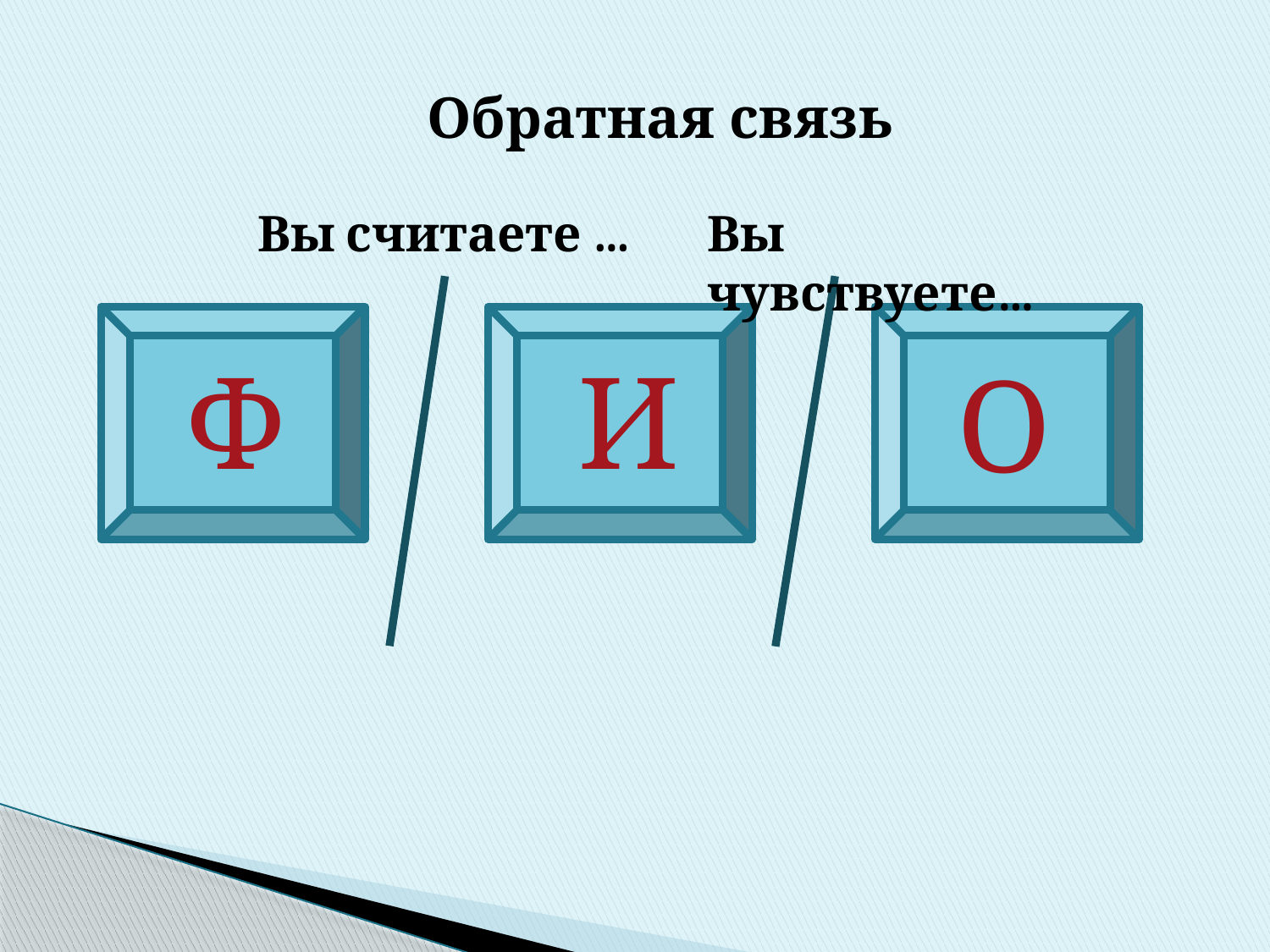

Обратная связь
Вы считаете …
Вы чувствуете…

И
Ф
О